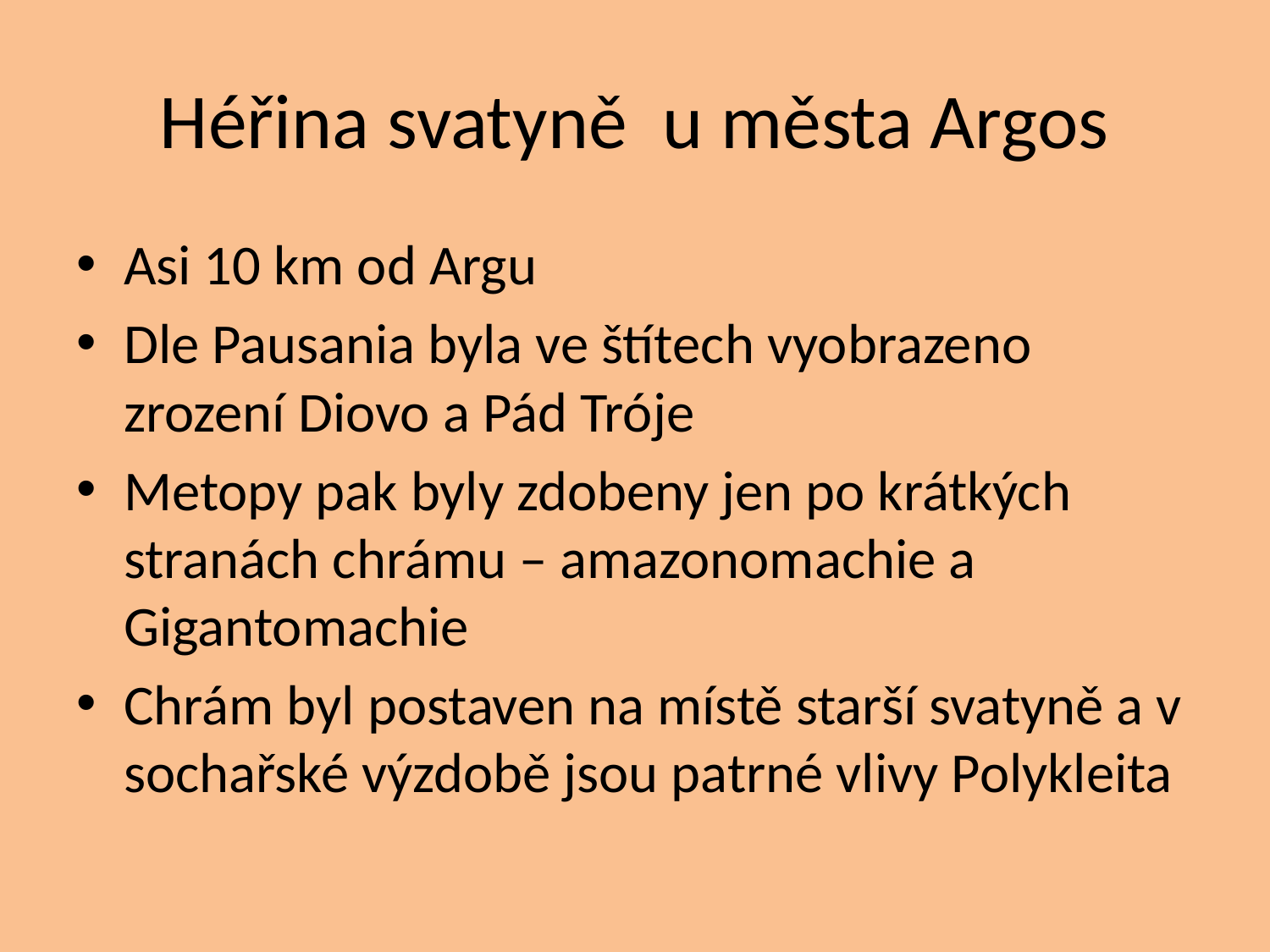

# Héřina svatyně  u města Argos
Asi 10 km od Argu
Dle Pausania byla ve štítech vyobrazeno zrození Diovo a Pád Tróje
Metopy pak byly zdobeny jen po krátkých stranách chrámu – amazonomachie a Gigantomachie
Chrám byl postaven na místě starší svatyně a v sochařské výzdobě jsou patrné vlivy Polykleita